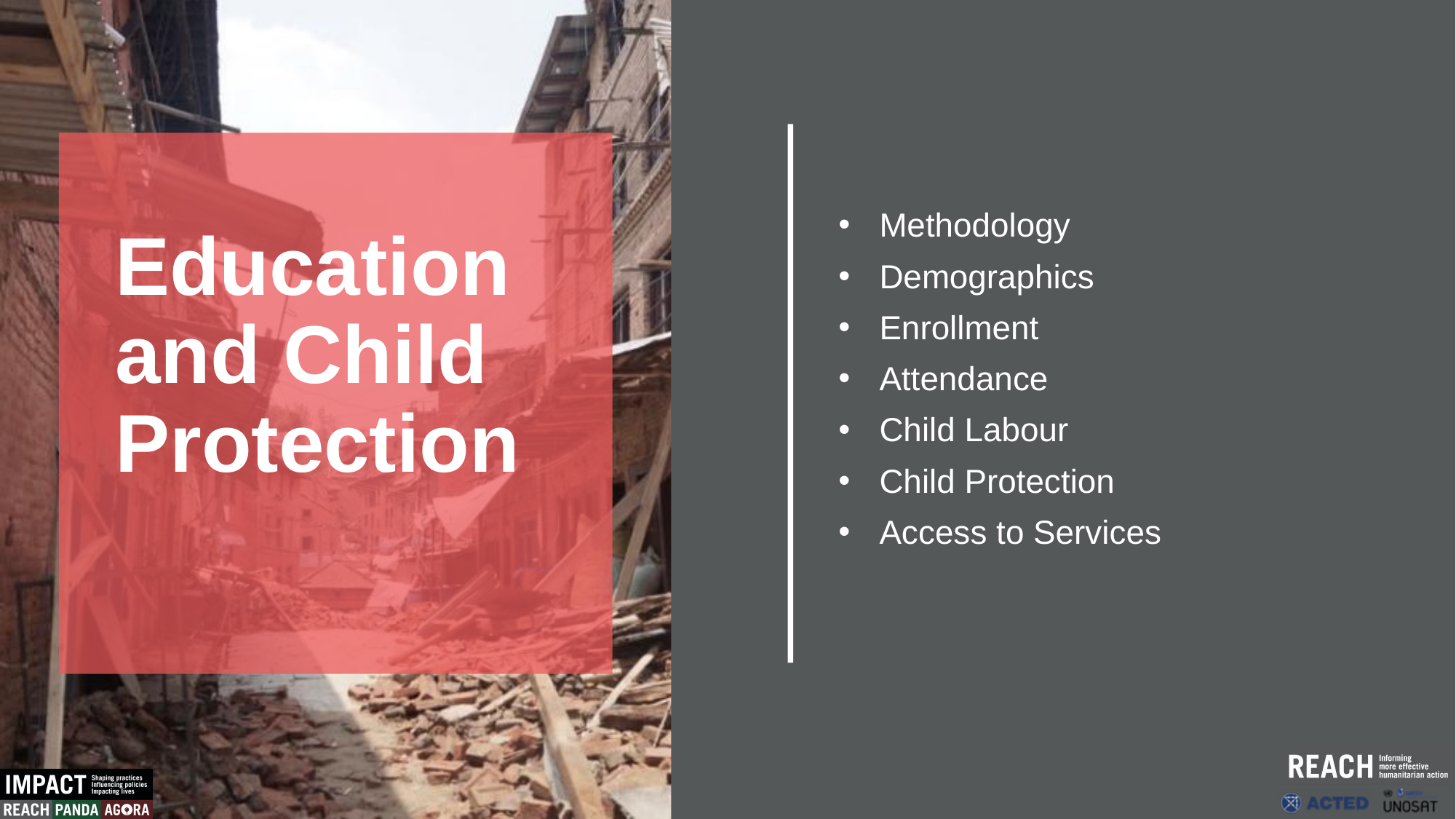

Methodology
Demographics
Enrollment
Attendance
Child Labour
Child Protection
Access to Services

Education and Child Protection